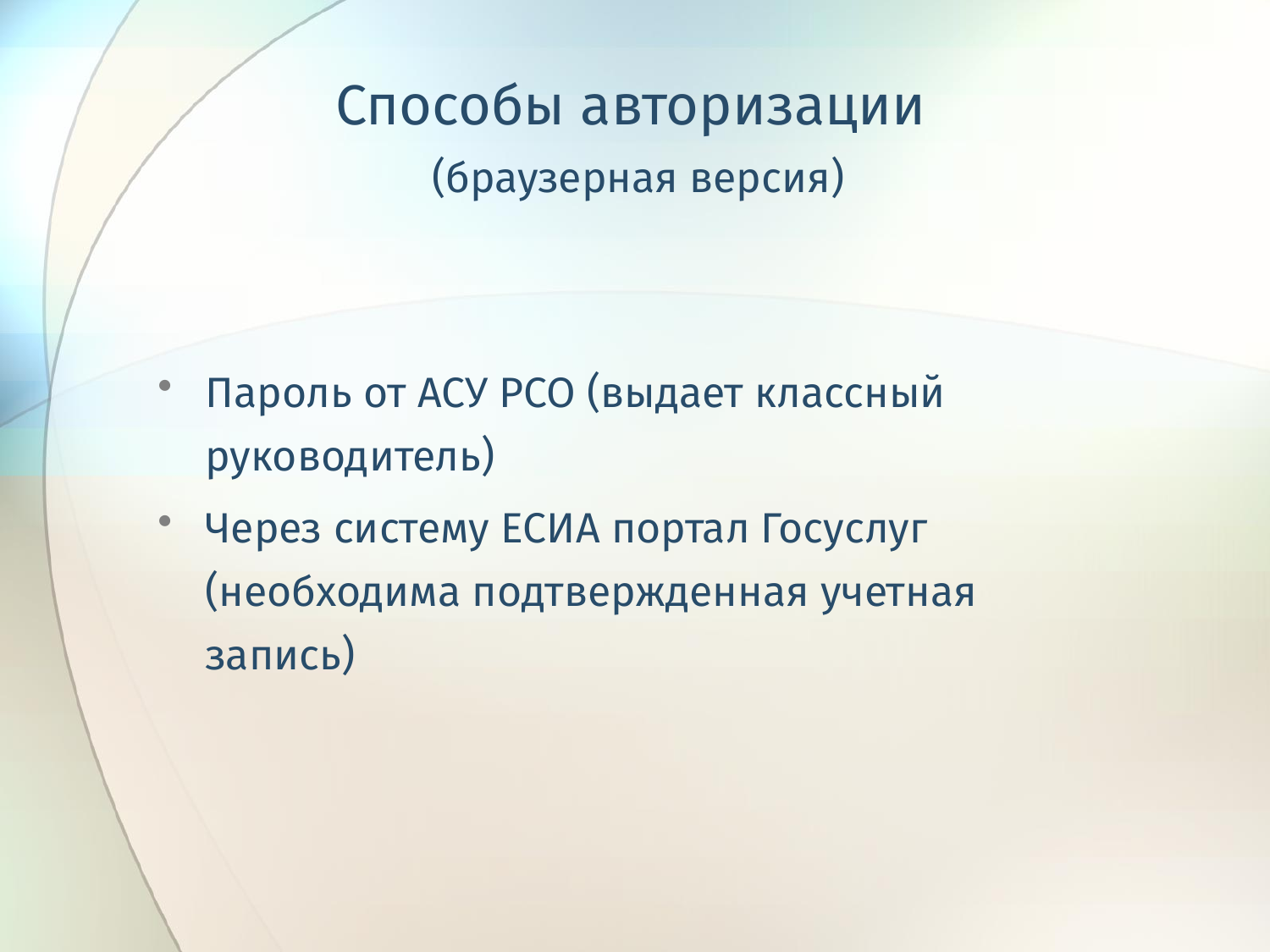

# Способы авторизации (браузерная версия)
Пароль от АСУ РСО (выдает классный руководитель)
Через систему ЕСИА портал Госуслуг (необходима подтвержденная учетная запись)